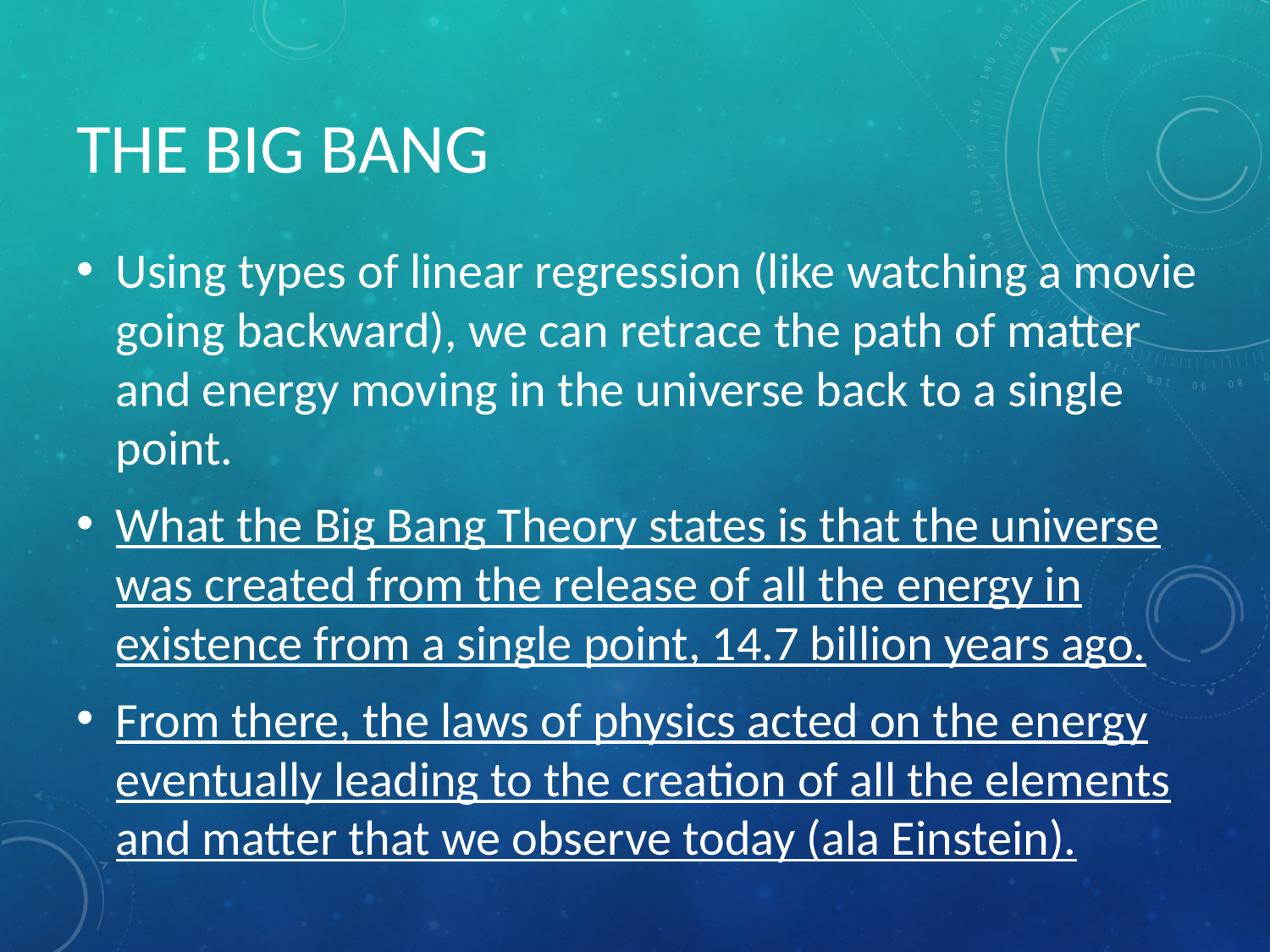

# THE BIG BANG
Using types of linear regression (like watching a movie going backward), we can retrace the path of matter and energy moving in the universe back to a single point.
What the Big Bang Theory states is that the universe was created from the release of all the energy in existence from a single point, 14.7 billion years ago.
From there, the laws of physics acted on the energy eventually leading to the creation of all the elements and matter that we observe today (ala Einstein).